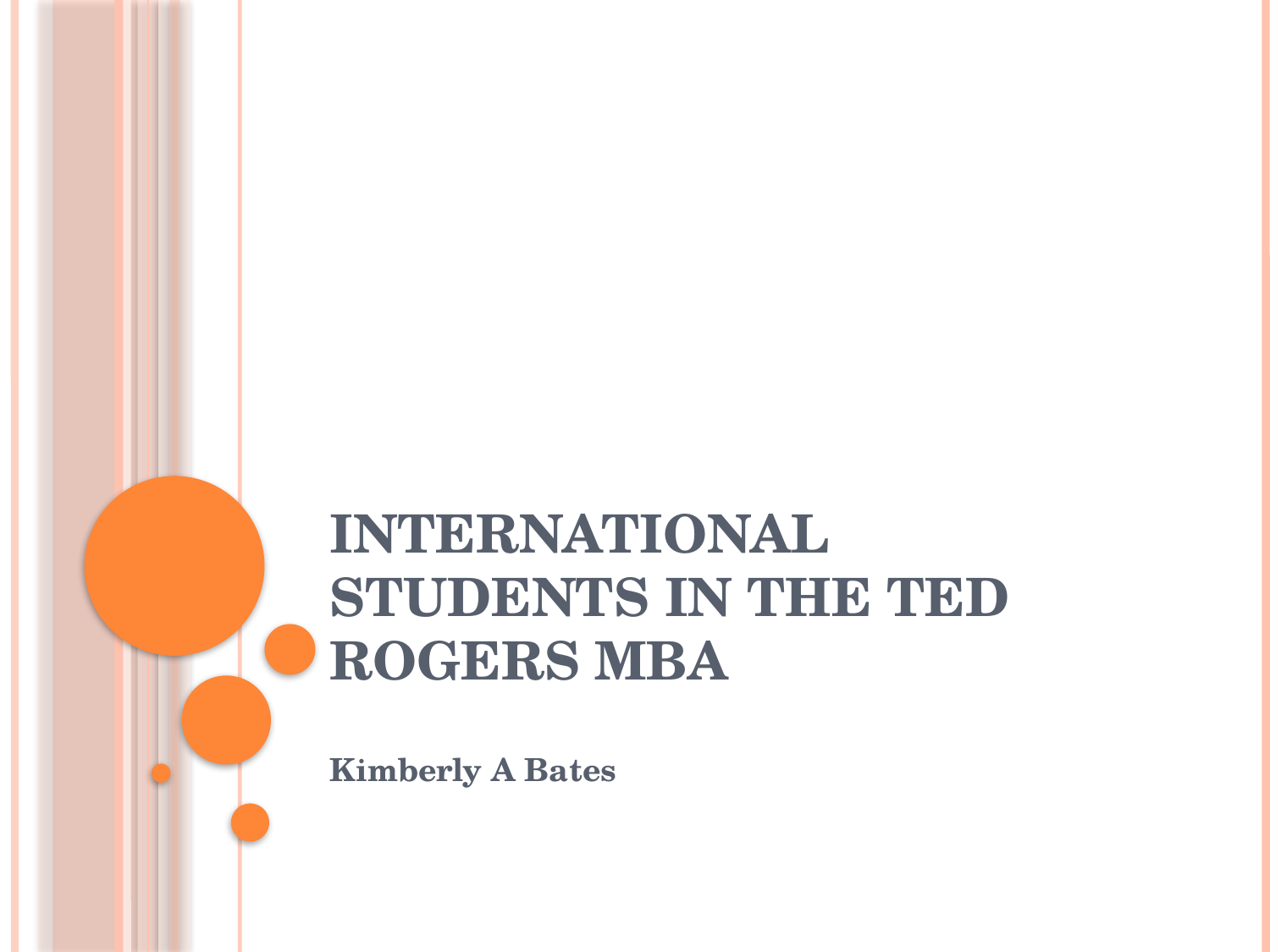

# International Students in the Ted Rogers MBA

Kimberly A Bates